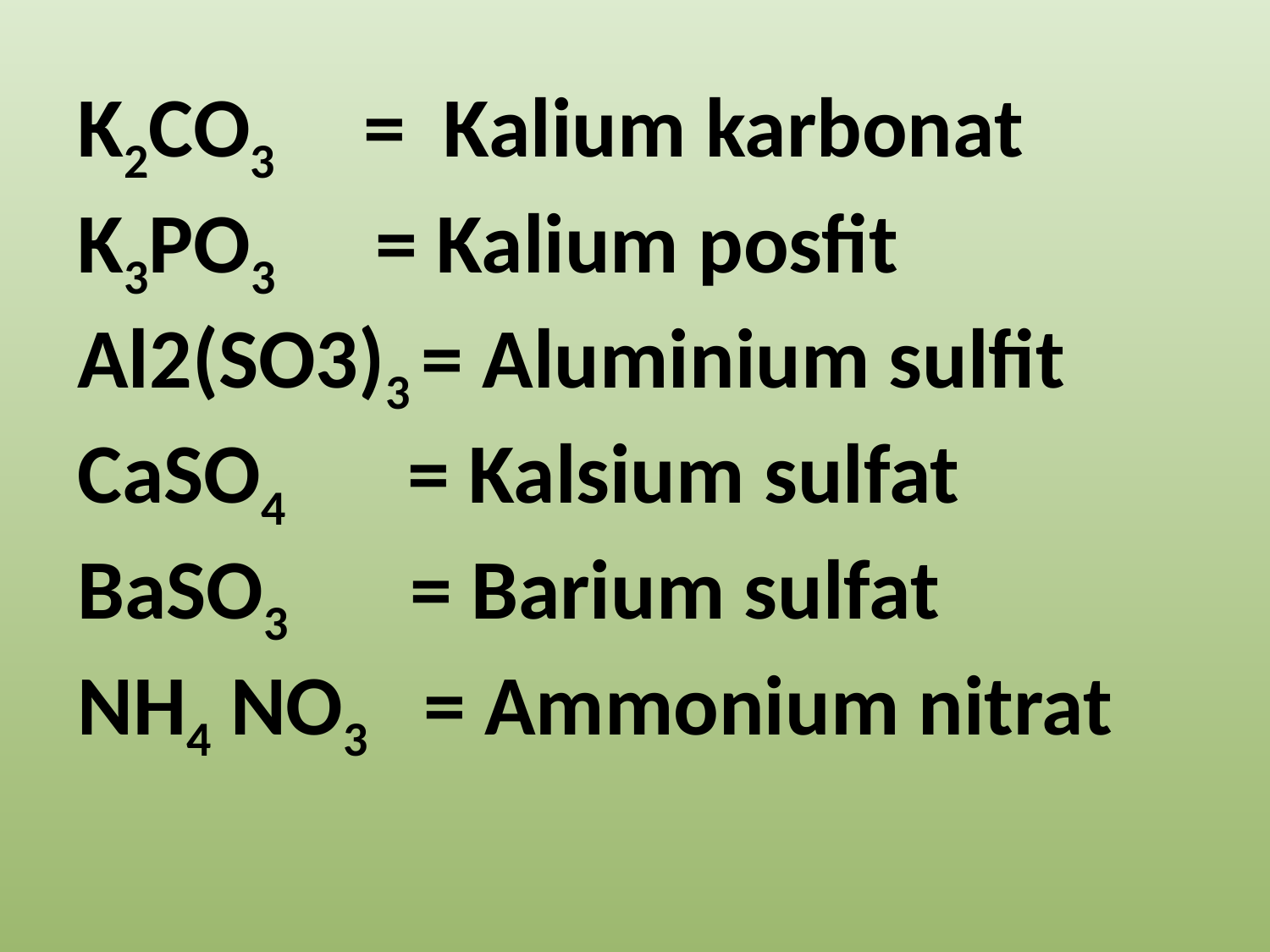

K2CO3        =  Kalium karbonat
K3PO3         = Kalium posfit
Al2(SO3)3 = Aluminium sulfit
CaSO4           = Kalsium sulfat
BaSO3           = Barium sulfat
NH4 NO3     = Ammonium nitrat